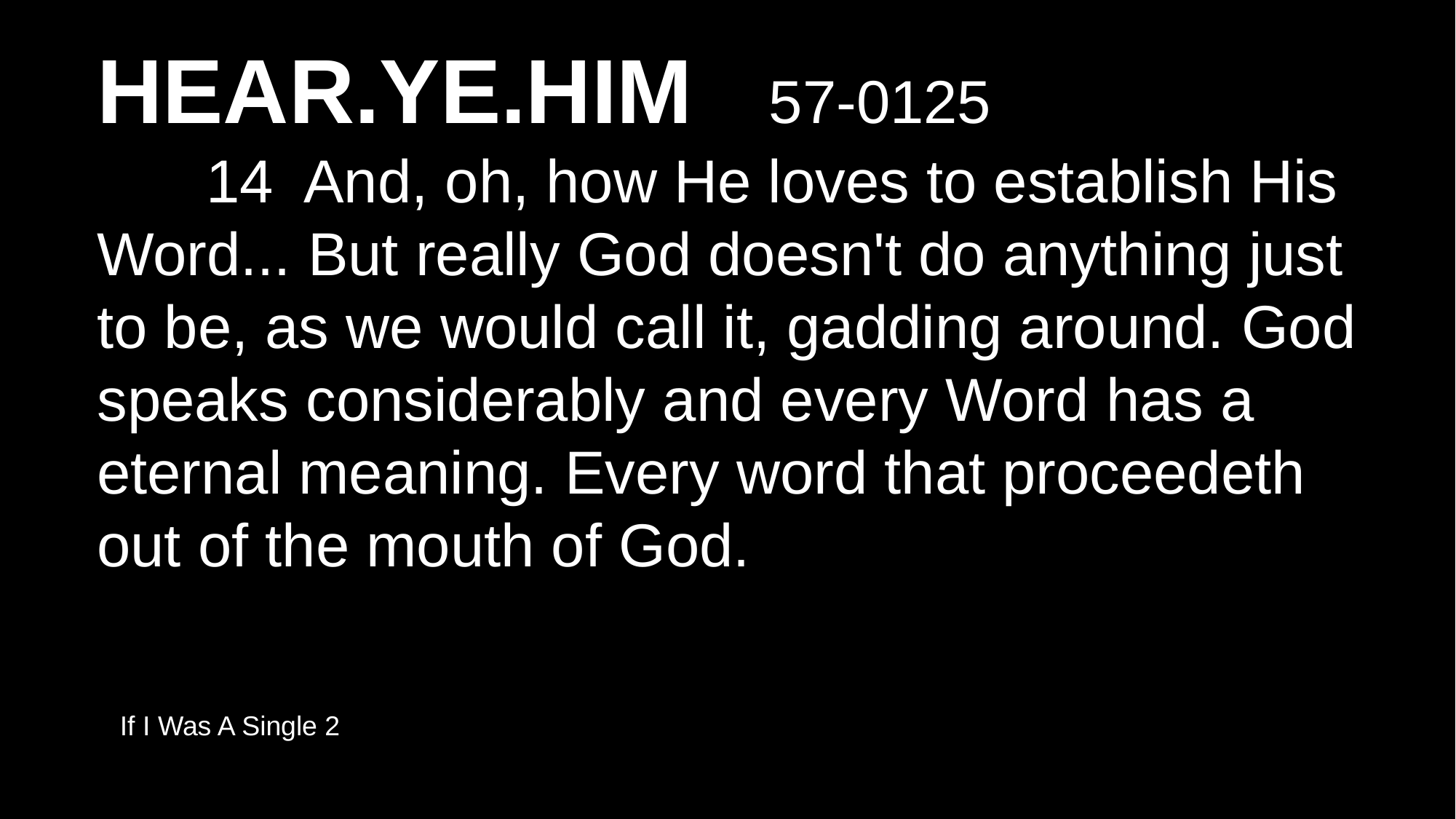

HEAR.YE.HIM   57-0125
	14  And, oh, how He loves to establish His Word... But really God doesn't do anything just to be, as we would call it, gadding around. God speaks considerably and every Word has a eternal meaning. Every word that proceedeth out of the mouth of God.
If I Was A Single 2
1-8-2025
6